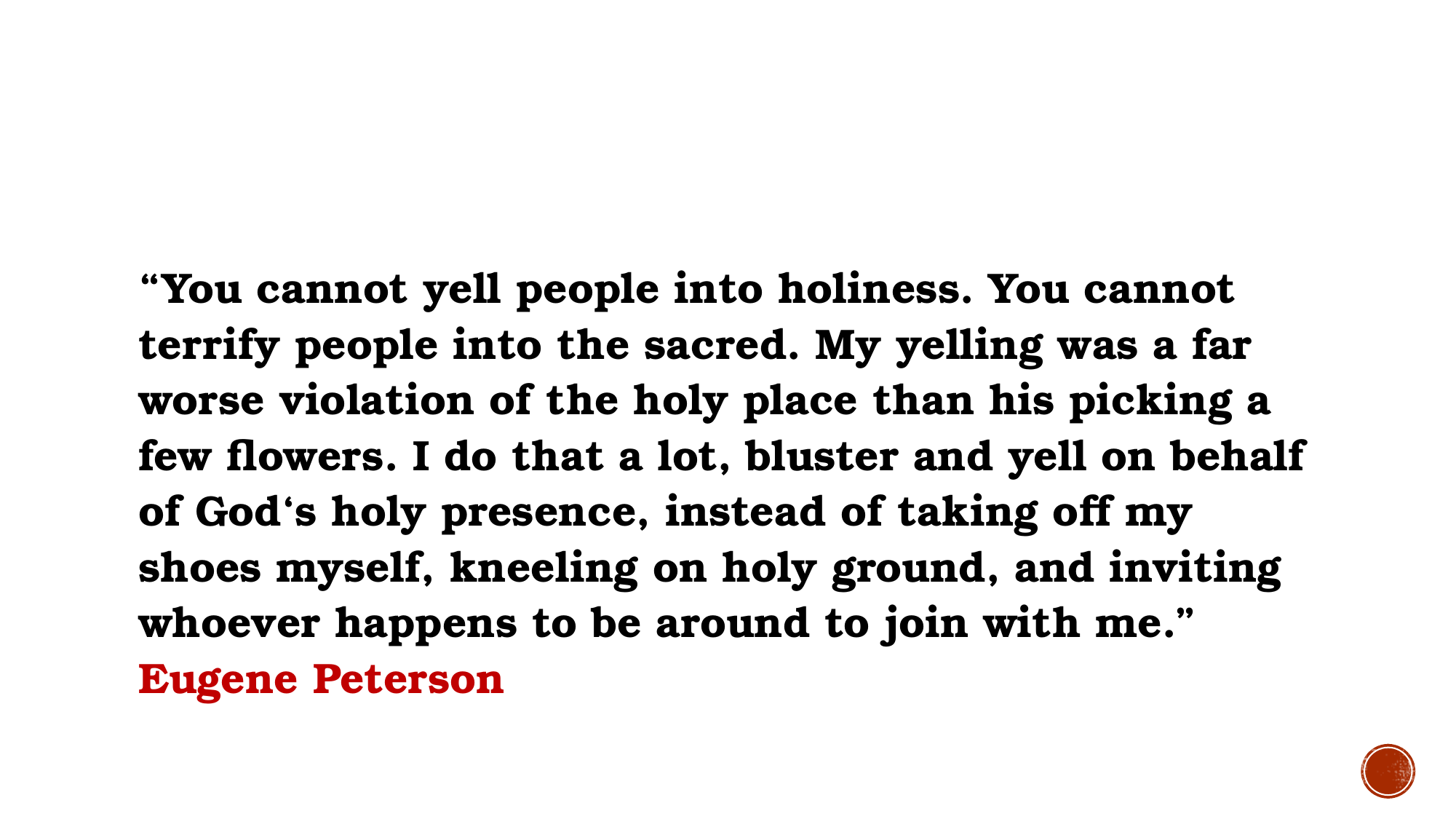

“You cannot yell people into holiness. You cannot terrify people into the sacred. My yelling was a far worse violation of the holy place than his picking a few flowers. I do that a lot, bluster and yell on behalf of God‘s holy presence, instead of taking off my shoes myself, kneeling on holy ground, and inviting whoever happens to be around to join with me.” Eugene Peterson